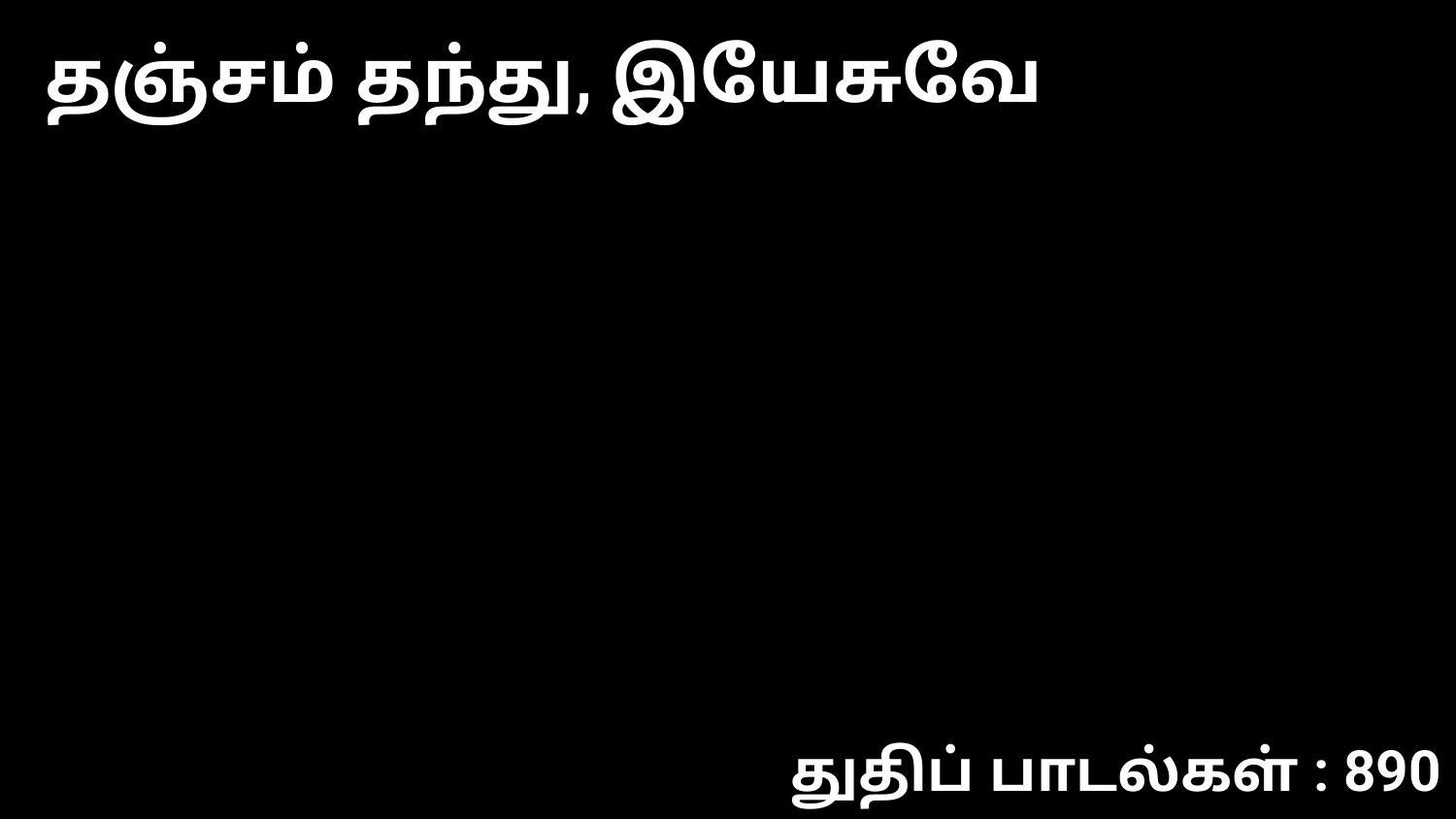

தஞ்சம் தந்து, இயேசுவே
துதிப் பாடல்கள் : 890